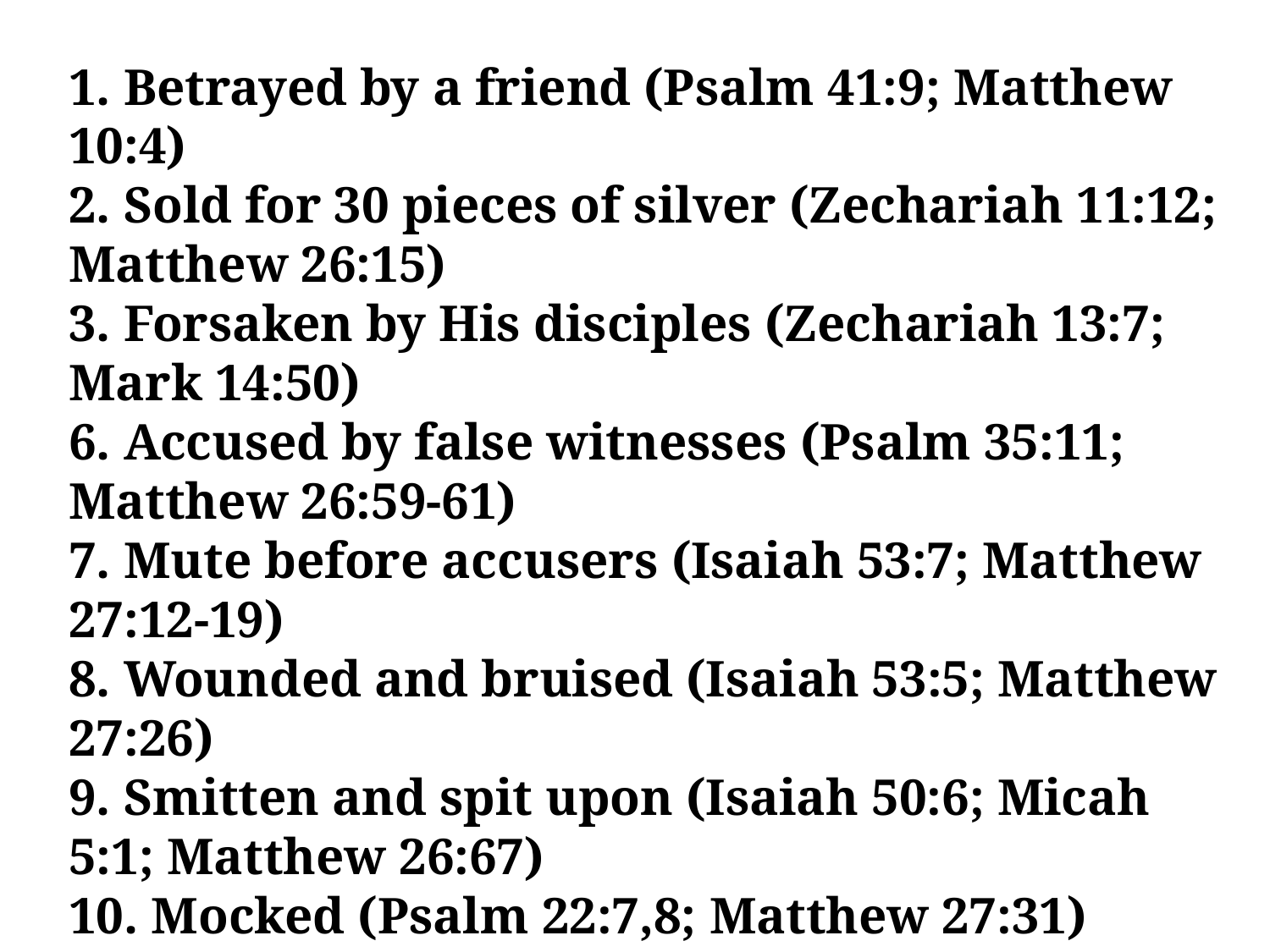

1. Betrayed by a friend (Psalm 41:9; Matthew 10:4)
2. Sold for 30 pieces of silver (Zechariah 11:12; Matthew 26:15)
3. Forsaken by His disciples (Zechariah 13:7; Mark 14:50)
6. Accused by false witnesses (Psalm 35:11; Matthew 26:59-61)
7. Mute before accusers (Isaiah 53:7; Matthew 27:12-19)
8. Wounded and bruised (Isaiah 53:5; Matthew 27:26)
9. Smitten and spit upon (Isaiah 50:6; Micah 5:1; Matthew 26:67)
10. Mocked (Psalm 22:7,8; Matthew 27:31)